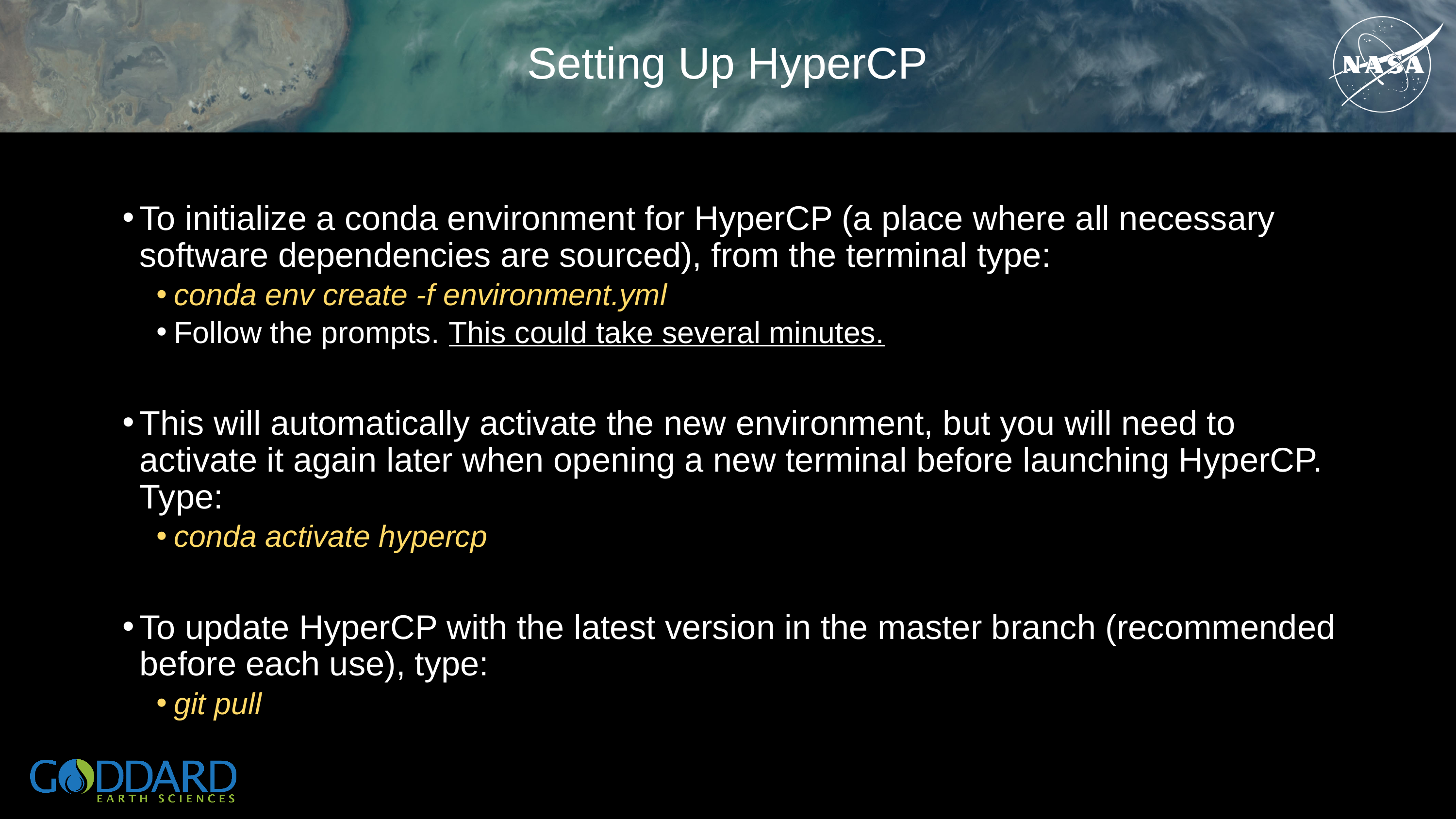

# Setting Up HyperCP
To initialize a conda environment for HyperCP (a place where all necessary software dependencies are sourced), from the terminal type:
conda env create -f environment.yml
Follow the prompts. This could take several minutes.

This will automatically activate the new environment, but you will need to activate it again later when opening a new terminal before launching HyperCP. Type:
conda activate hypercp

To update HyperCP with the latest version in the master branch (recommended before each use), type:
git pull